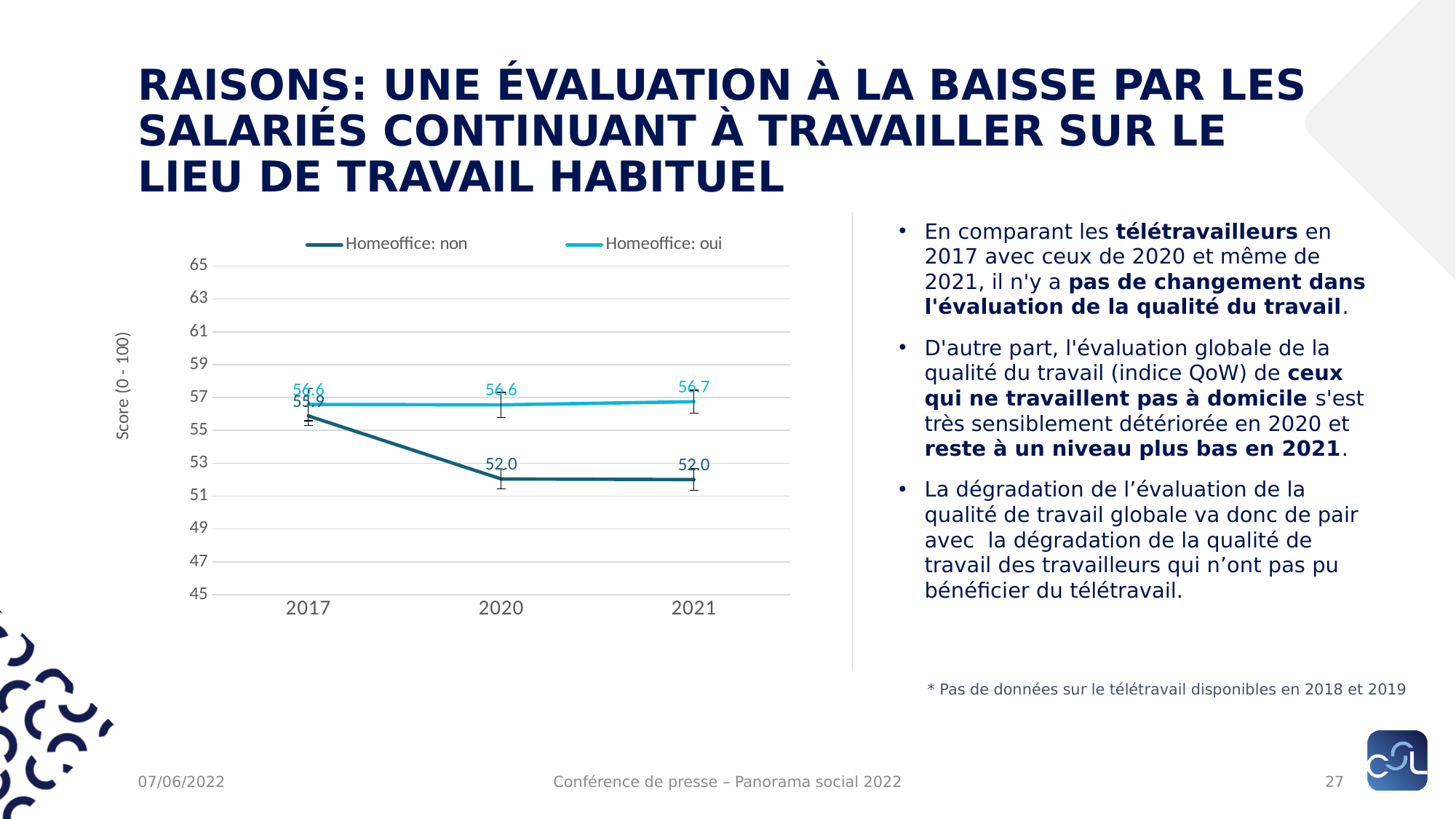

# Raisons: une évaluation à la baisse par les salariés continuant à travailler sur le lieu de travail habituel

### Chart

| Category | Homeoffice: non | Homeoffice: oui |
|---|---|---|
| 2017 | 55.8807 | 56.5812 |
| 2020 | 52.0438 | 56.5564 |
| 2021 | 52.0083 | 56.7492 |
En comparant les télétravailleurs en 2017 avec ceux de 2020 et même de 2021, il n'y a pas de changement dans l'évaluation de la qualité du travail.
D'autre part, l'évaluation globale de la qualité du travail (indice QoW) de ceux qui ne travaillent pas à domicile s'est très sensiblement détériorée en 2020 et reste à un niveau plus bas en 2021.
La dégradation de l’évaluation de la qualité de travail globale va donc de pair avec  la dégradation de la qualité de travail des travailleurs qui n’ont pas pu bénéficier du télétravail.
* Pas de données sur le télétravail disponibles en 2018 et 2019
07/06/2022
Conférence de presse – Panorama social 2022
27